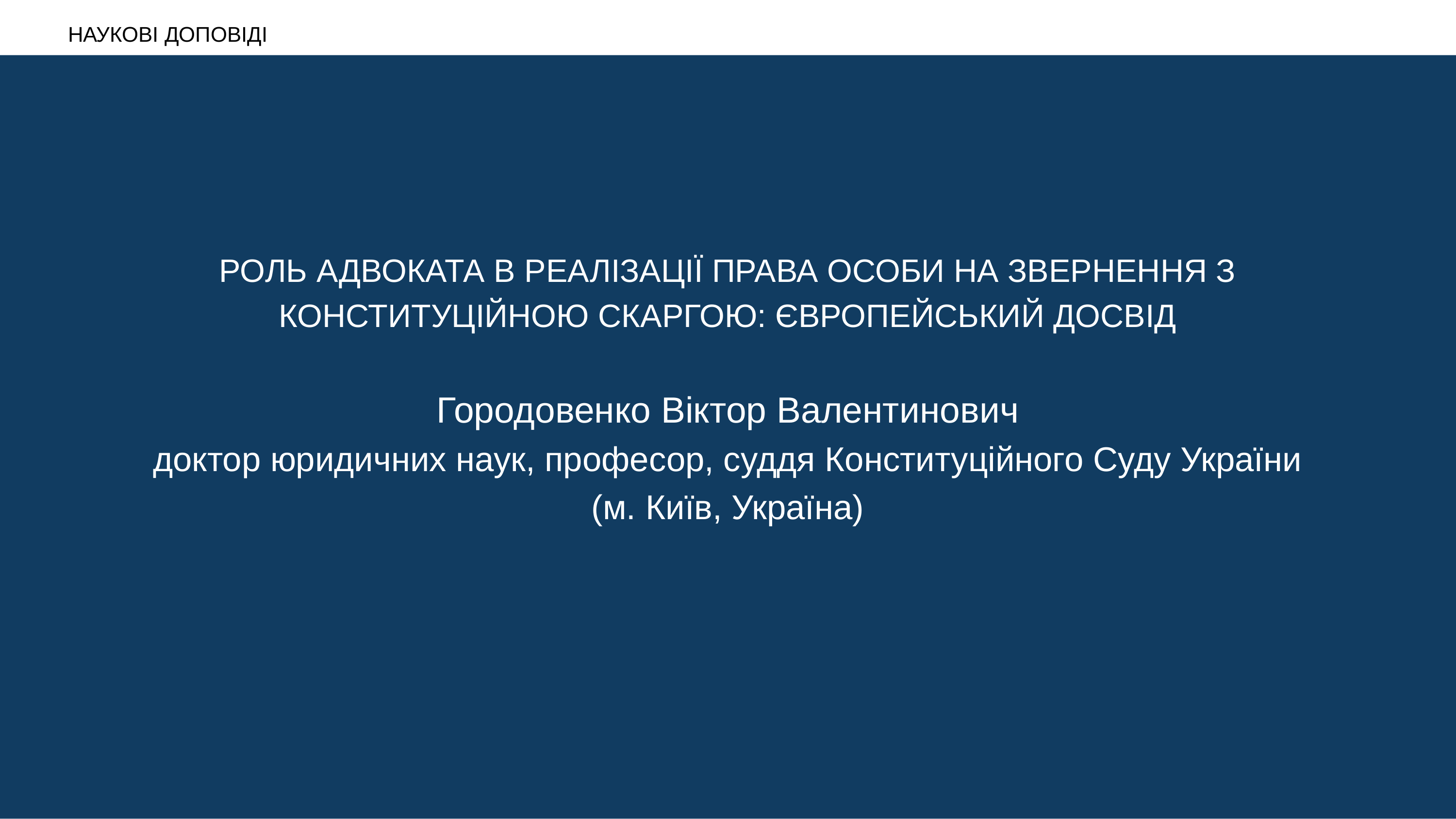

НАУКОВІ ДОПОВІДІ

РОЛЬ АДВОКАТА В РЕАЛІЗАЦІЇ ПРАВА ОСОБИ НА ЗВЕРНЕННЯ З КОНСТИТУЦІЙНОЮ СКАРГОЮ: ЄВРОПЕЙСЬКИЙ ДОСВІД

Городовенко Віктор Валентинович
 доктор юридичних наук, професор, суддя Конституційного Суду України
(м. Київ, Україна)